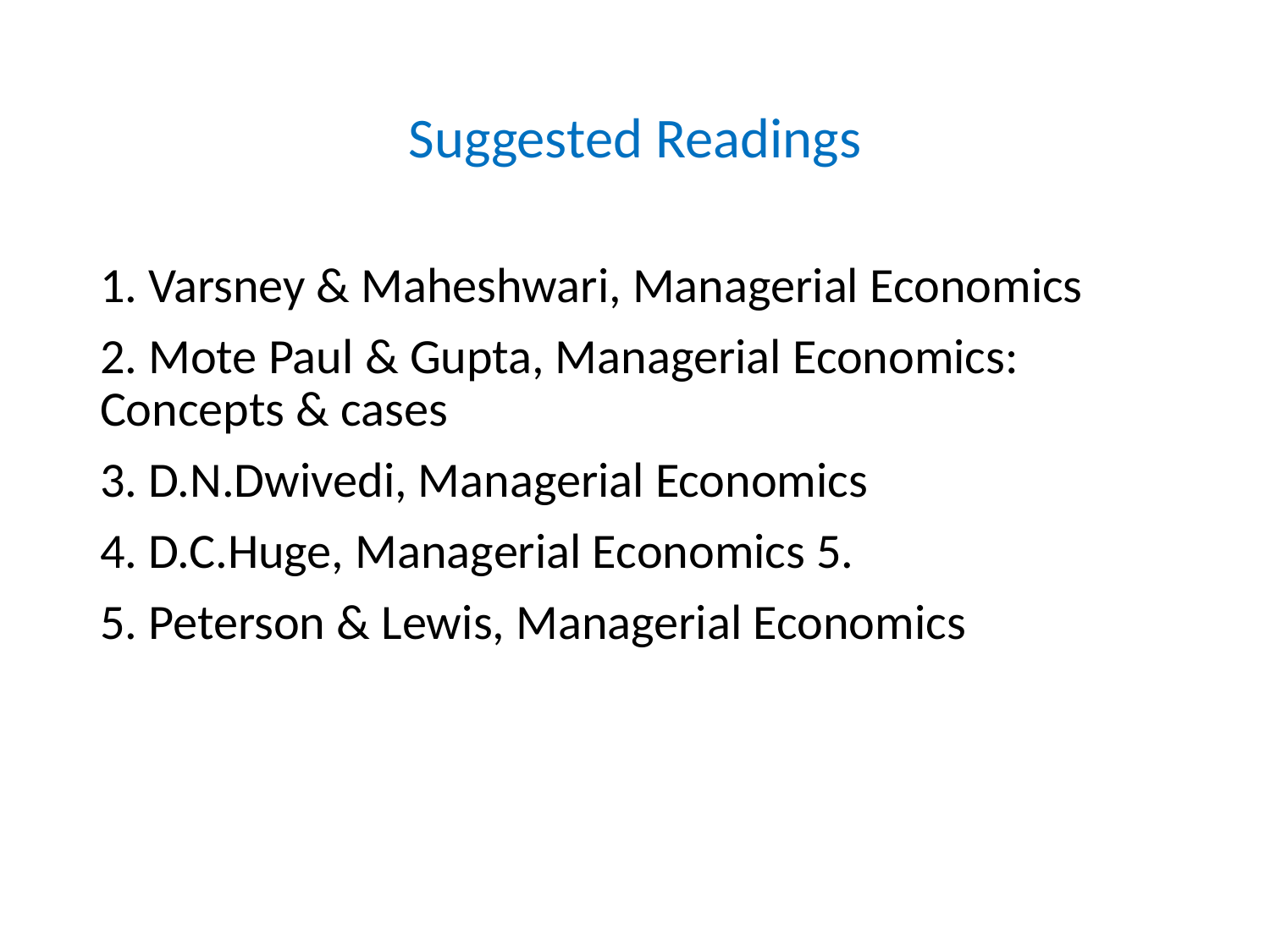

# Suggested Readings
1. Varsney & Maheshwari, Managerial Economics
2. Mote Paul & Gupta, Managerial Economics: Concepts & cases
3. D.N.Dwivedi, Managerial Economics
4. D.C.Huge, Managerial Economics 5.
5. Peterson & Lewis, Managerial Economics